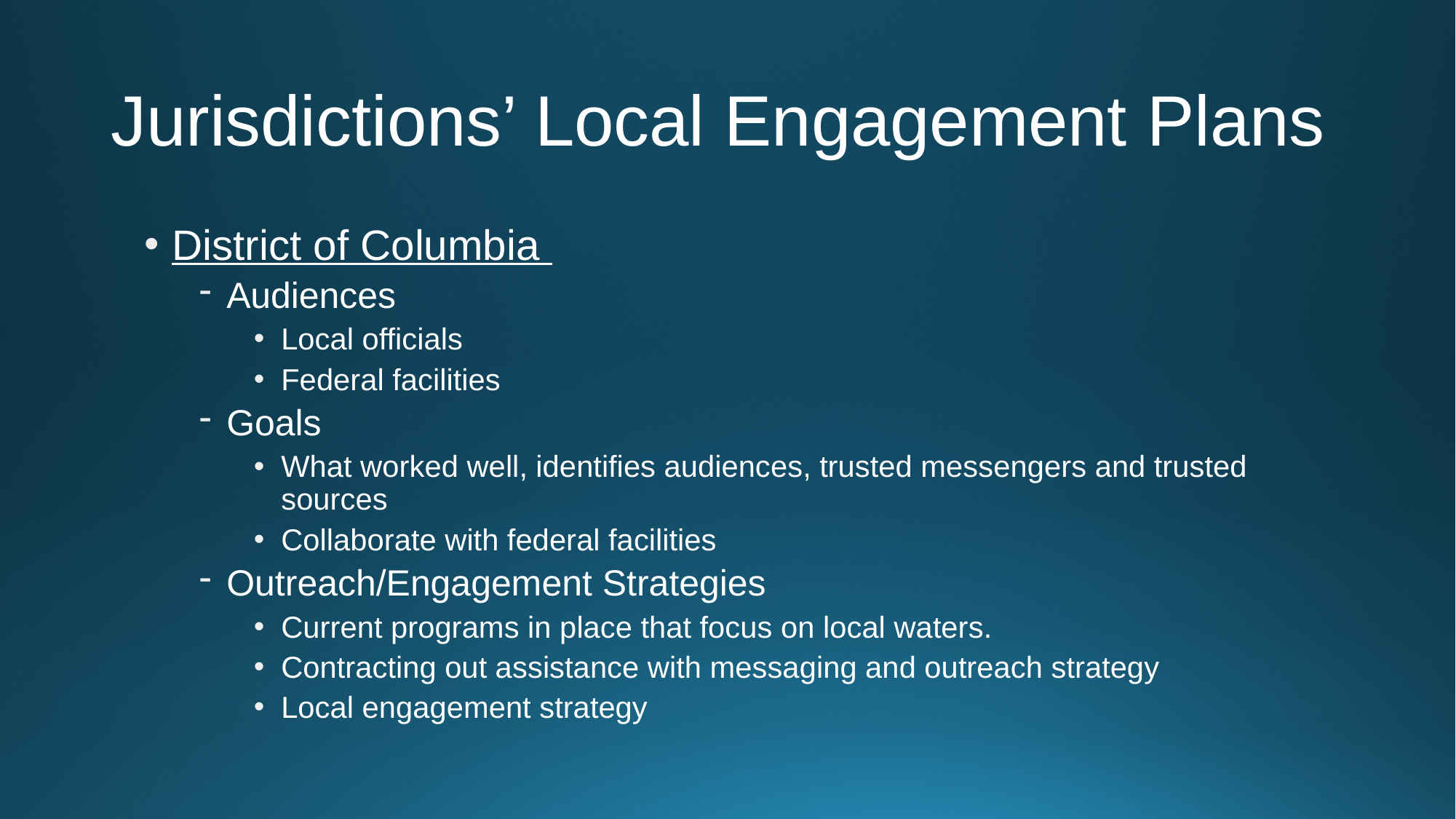

# Jurisdictions’ Local Engagement Plans
District of Columbia
Audiences
Local officials
Federal facilities
Goals
What worked well, identifies audiences, trusted messengers and trusted sources
Collaborate with federal facilities
Outreach/Engagement Strategies
Current programs in place that focus on local waters.
Contracting out assistance with messaging and outreach strategy
Local engagement strategy